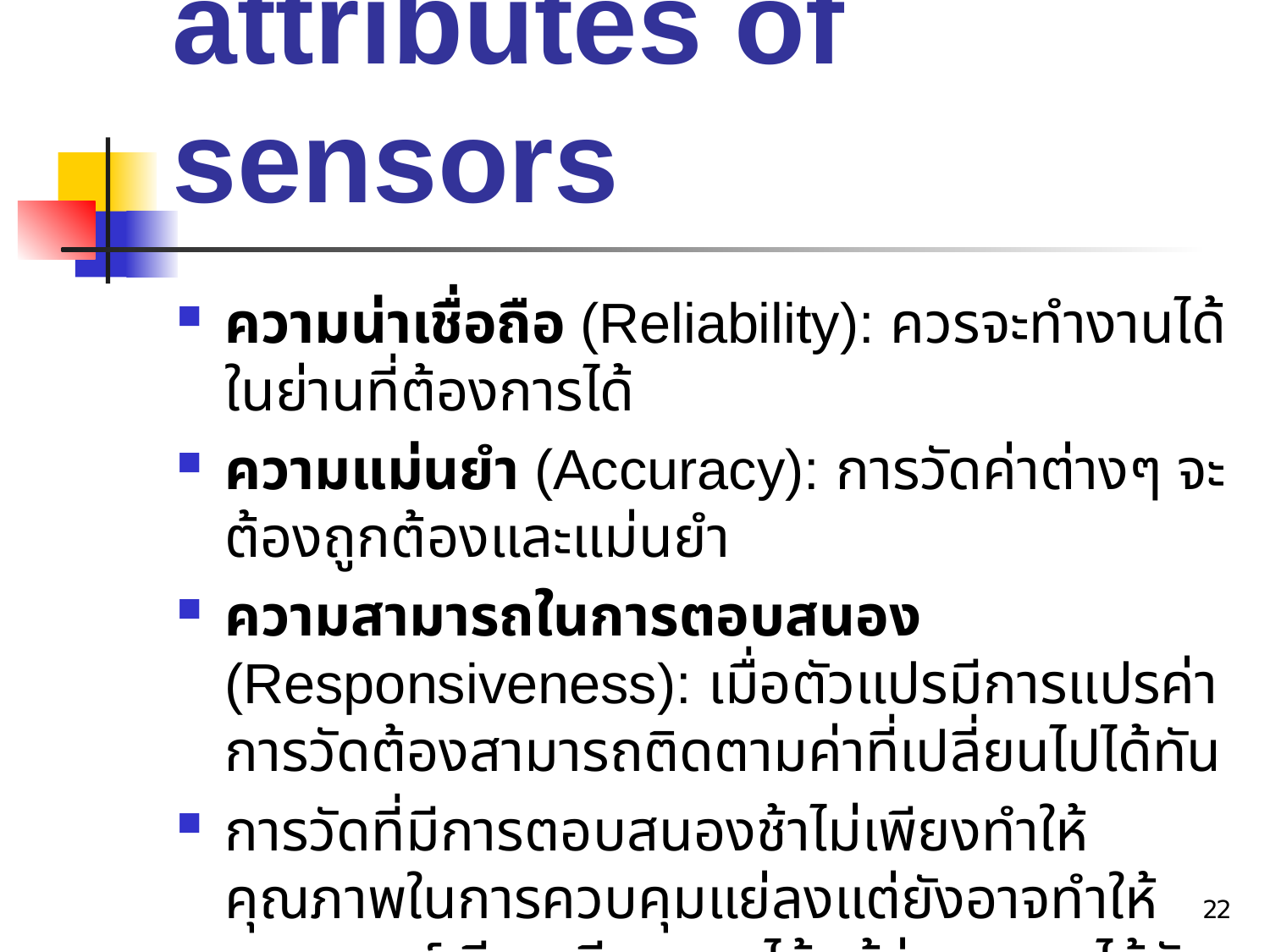

# Desirable attributes of sensors
ความน่าเชื่อถือ (Reliability): ควรจะทำงานได้ในย่านที่ต้องการได้
ความแม่นยำ (Accuracy): การวัดค่าต่างๆ จะต้องถูกต้องและแม่นยำ
ความสามารถในการตอบสนอง (Responsiveness): เมื่อตัวแปรมีการแปรค่า การวัดต้องสามารถติดตามค่าที่เปลี่ยนไปได้ทัน
การวัดที่มีการตอบสนองช้าไม่เพียงทำให้คุณภาพในการควบคุมแย่ลงแต่ยังอาจทำให้ระบบศูนย์เสียเสถียรภาพได้แม้ว่าระบบจะได้รับการออกแบบมาอย่างดีแล้วก็ตาม
22